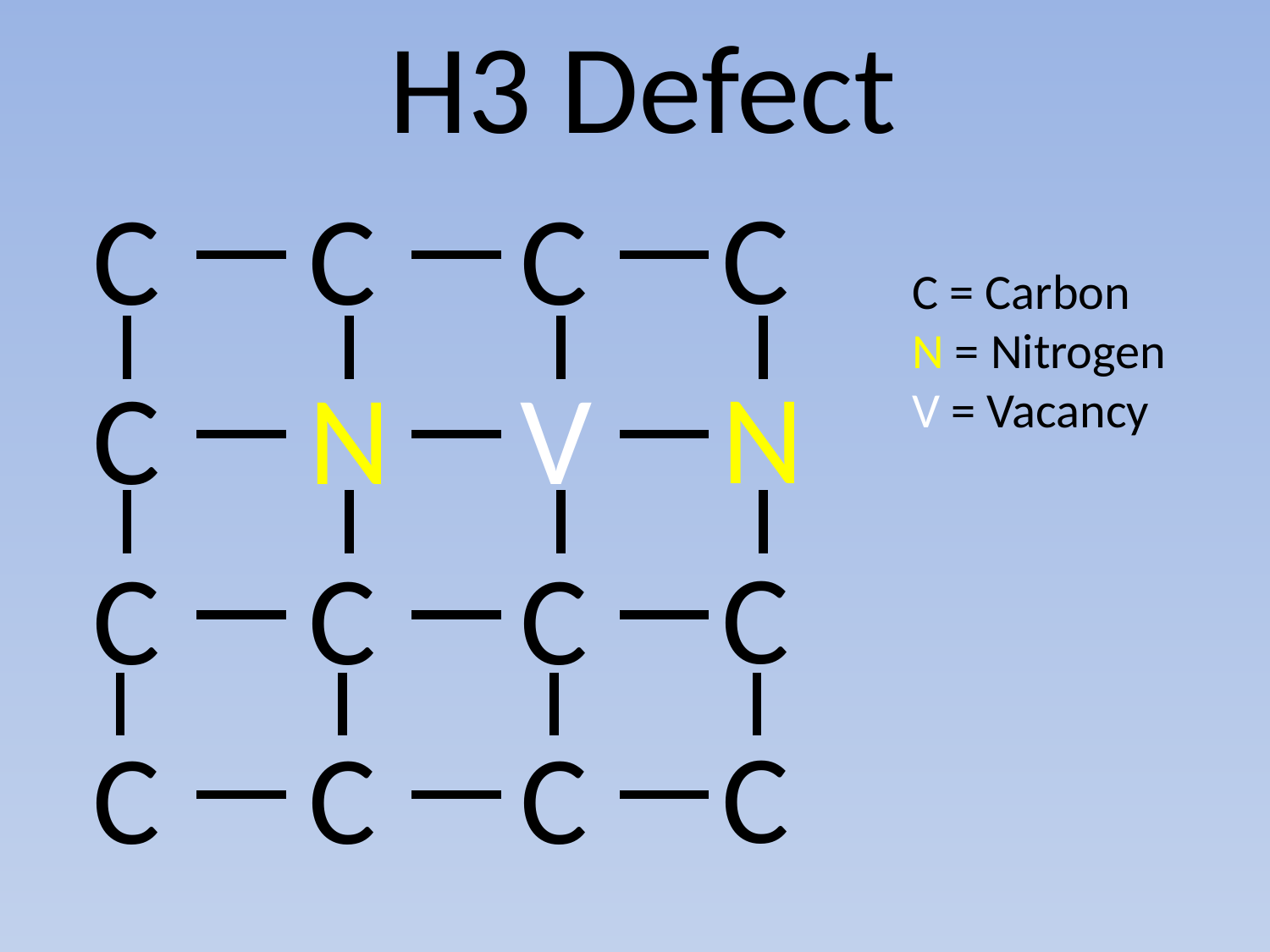

H3 Defect
C
C
C
C
C = Carbon
N = Nitrogen
V = Vacancy
N
V
C
N
C
C
C
C
C
C
C
C